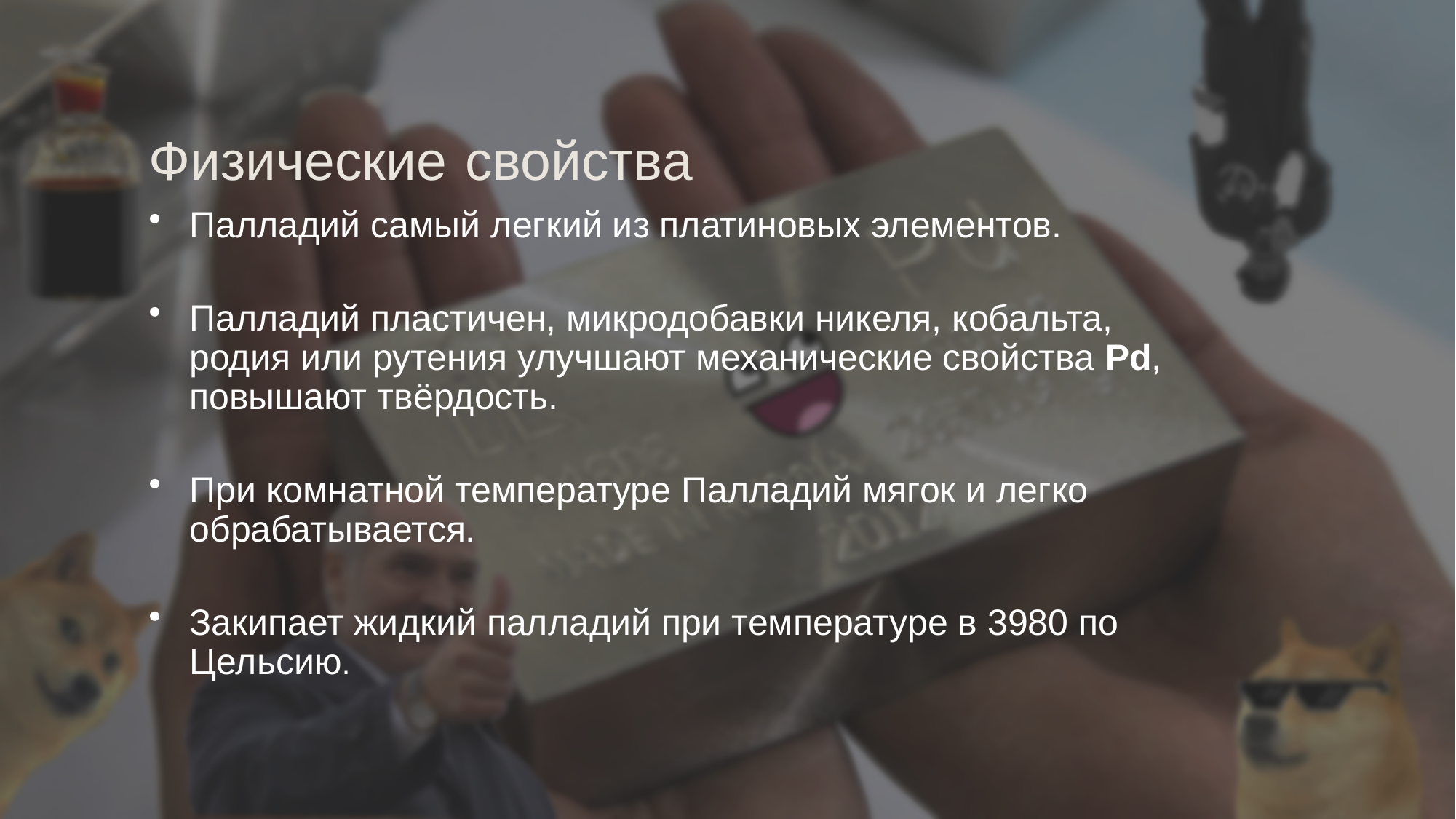

# Физические свойства
Палладий самый легкий из платиновых элементов.

Палладий пластичен, микродобавки никеля, кобальта, родия или рутения улучшают механические свойства Pd, повышают твёрдость.

При комнатной температуре Палладий мягок и легко обрабатывается.

Закипает жидкий палладий при температуре в 3980 по Цельсию.